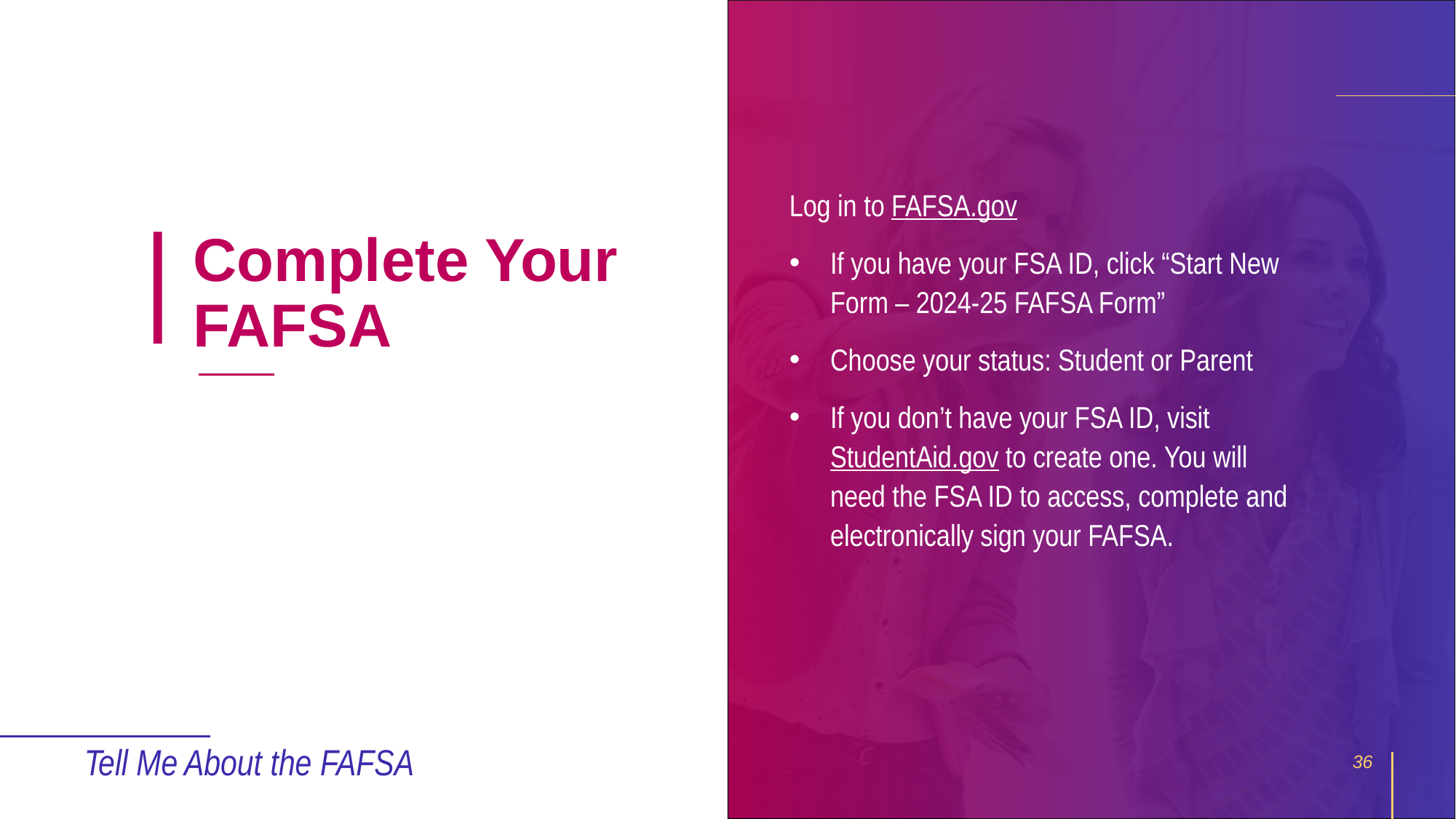

Log in to FAFSA.gov
If you have your FSA ID, click “Start New Form – 2024-25 FAFSA Form”
Choose your status: Student or Parent
If you don’t have your FSA ID, visit StudentAid.gov to create one. You will need the FSA ID to access, complete and electronically sign your FAFSA.

# Complete Your FAFSA

Tell Me About the FAFSA
36